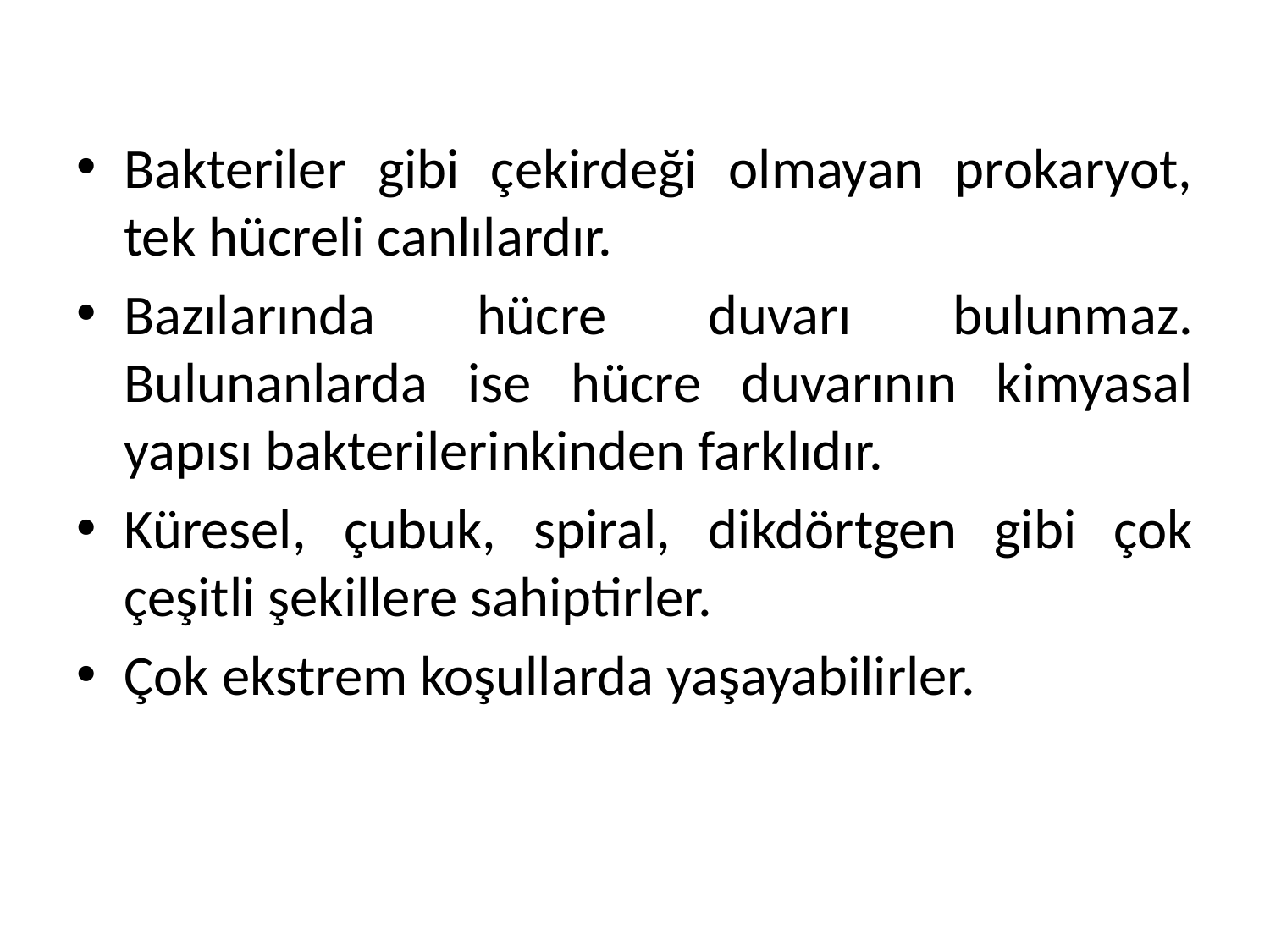

Bakteriler gibi çekirdeği olmayan prokaryot, tek hücreli canlılardır.
Bazılarında hücre duvarı bulunmaz. Bulunanlarda ise hücre duvarının kimyasal yapısı bakterilerinkinden farklıdır.
Küresel, çubuk, spiral, dikdörtgen gibi çok çeşitli şekillere sahiptirler.
Çok ekstrem koşullarda yaşayabilirler.